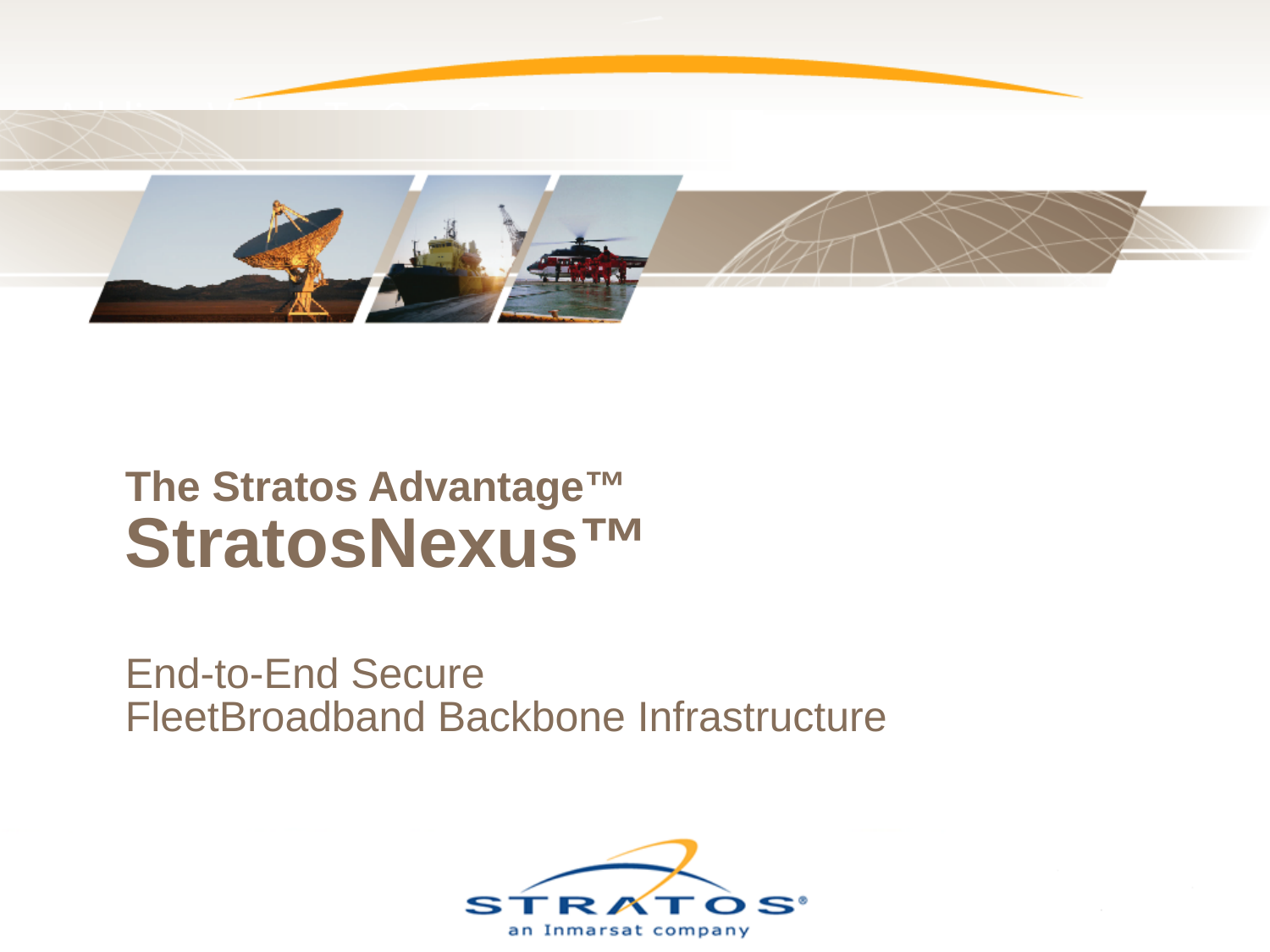

# The Stratos Advantage™ StratosNexus™ End-to-End Secure FleetBroadband Backbone Infrastructure